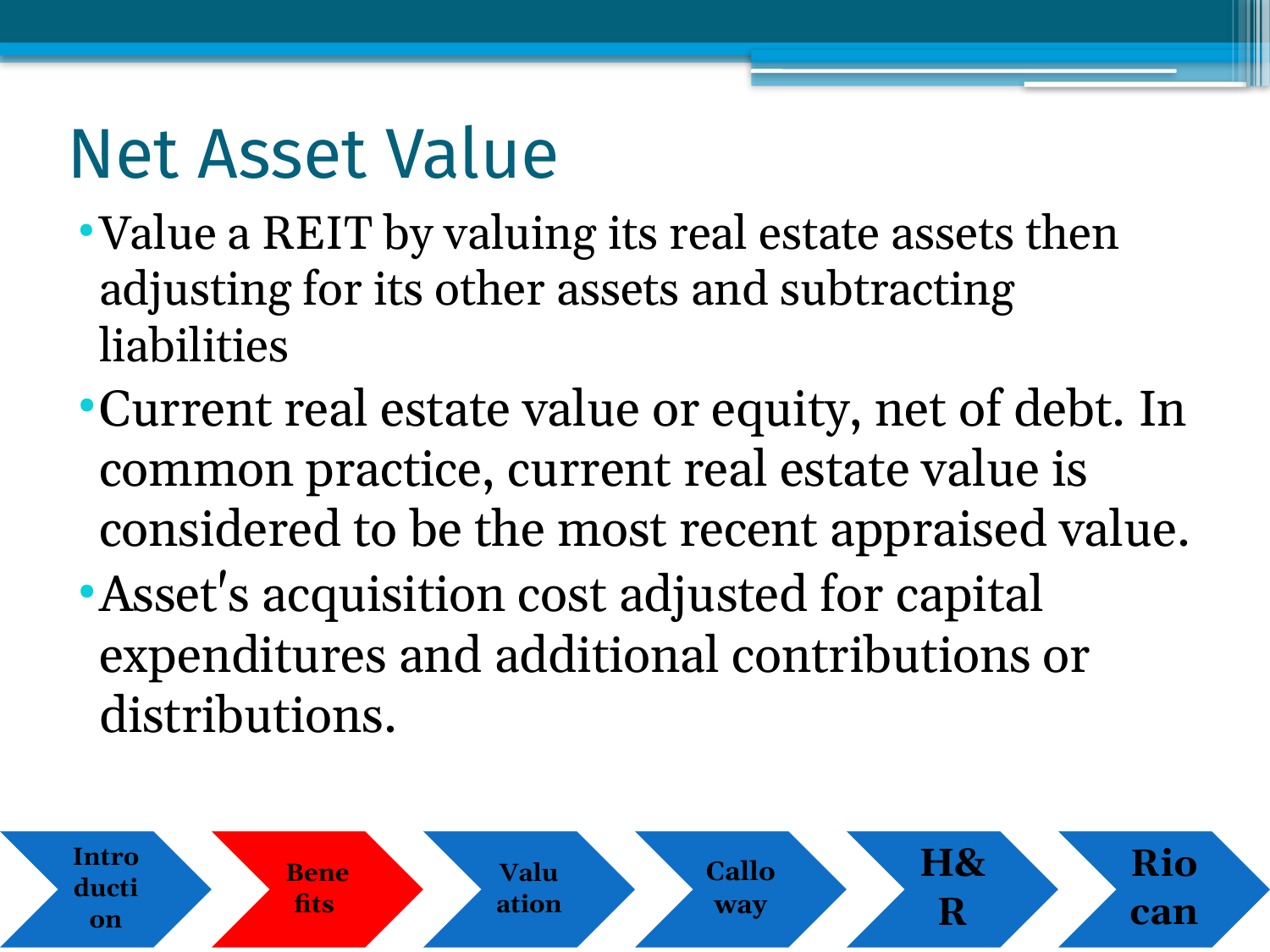

# Net Asset Value
Value a REIT by valuing its real estate assets then adjusting for its other assets and subtracting liabilities
Current real estate value or equity, net of debt. In common practice, current real estate value is considered to be the most recent appraised value.
Asset's acquisition cost adjusted for capital expenditures and additional contributions or distributions.
Introduction
Benefits
Valuation
Riocan
H&R
Calloway